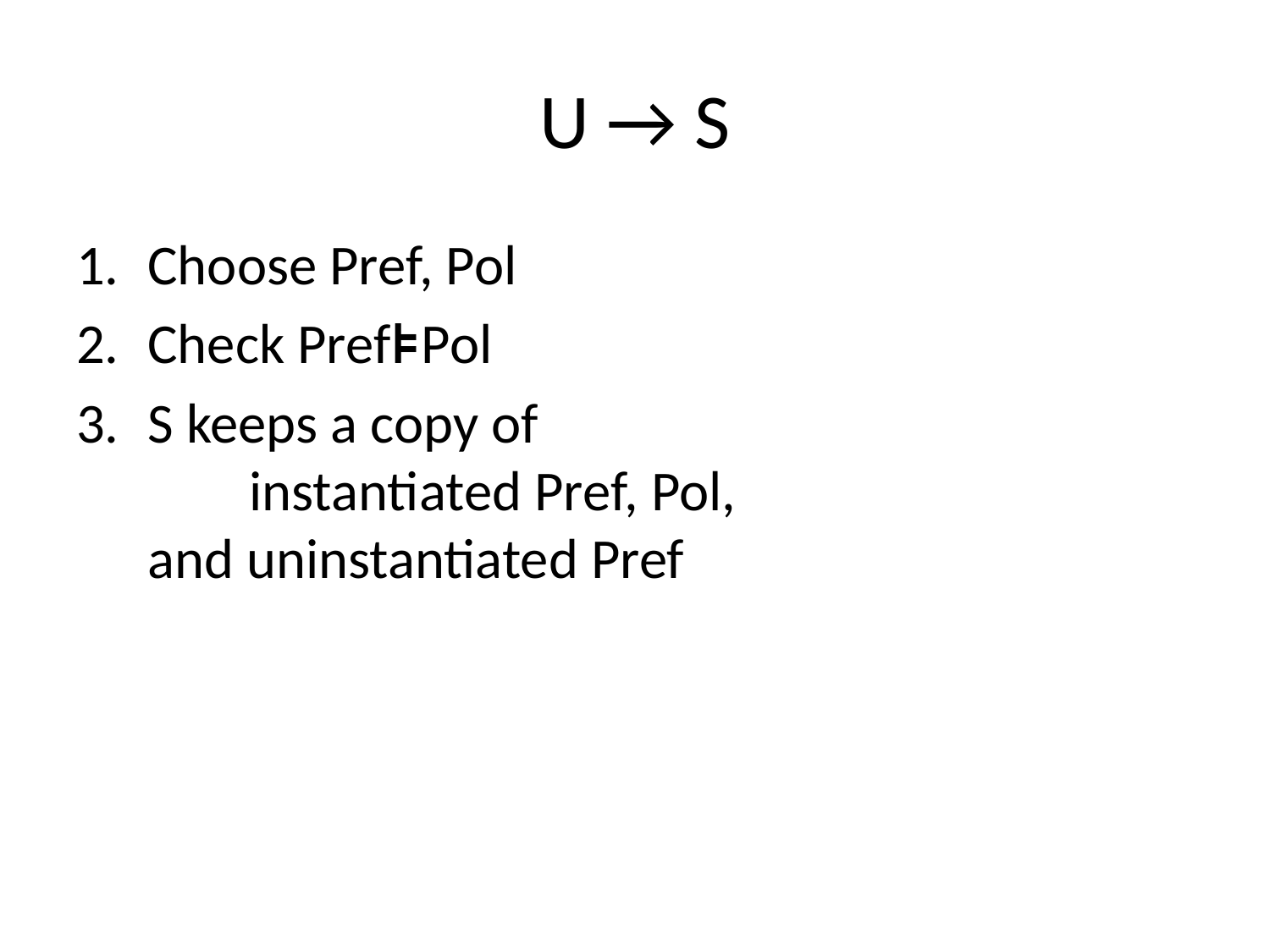

# U → S
Choose Pref, Pol
Check Pref⊧Pol
S keeps a copy of
        instantiated Pref, Pol,
and uninstantiated Pref